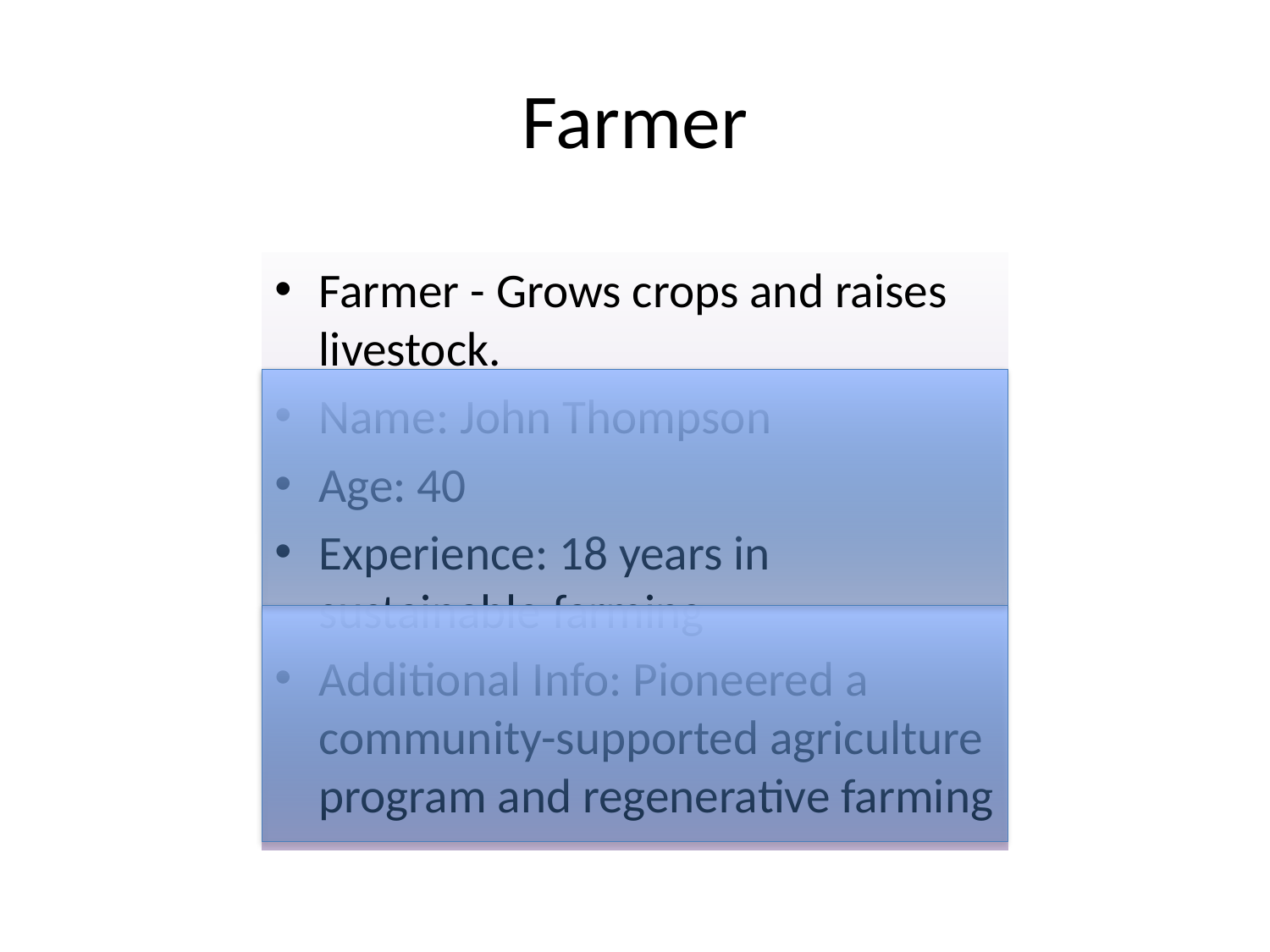

# Farmer
Farmer - Grows crops and raises livestock.
Name: John Thompson
Age: 40
Experience: 18 years in sustainable farming
Additional Info: Pioneered a community-supported agriculture program and regenerative farming